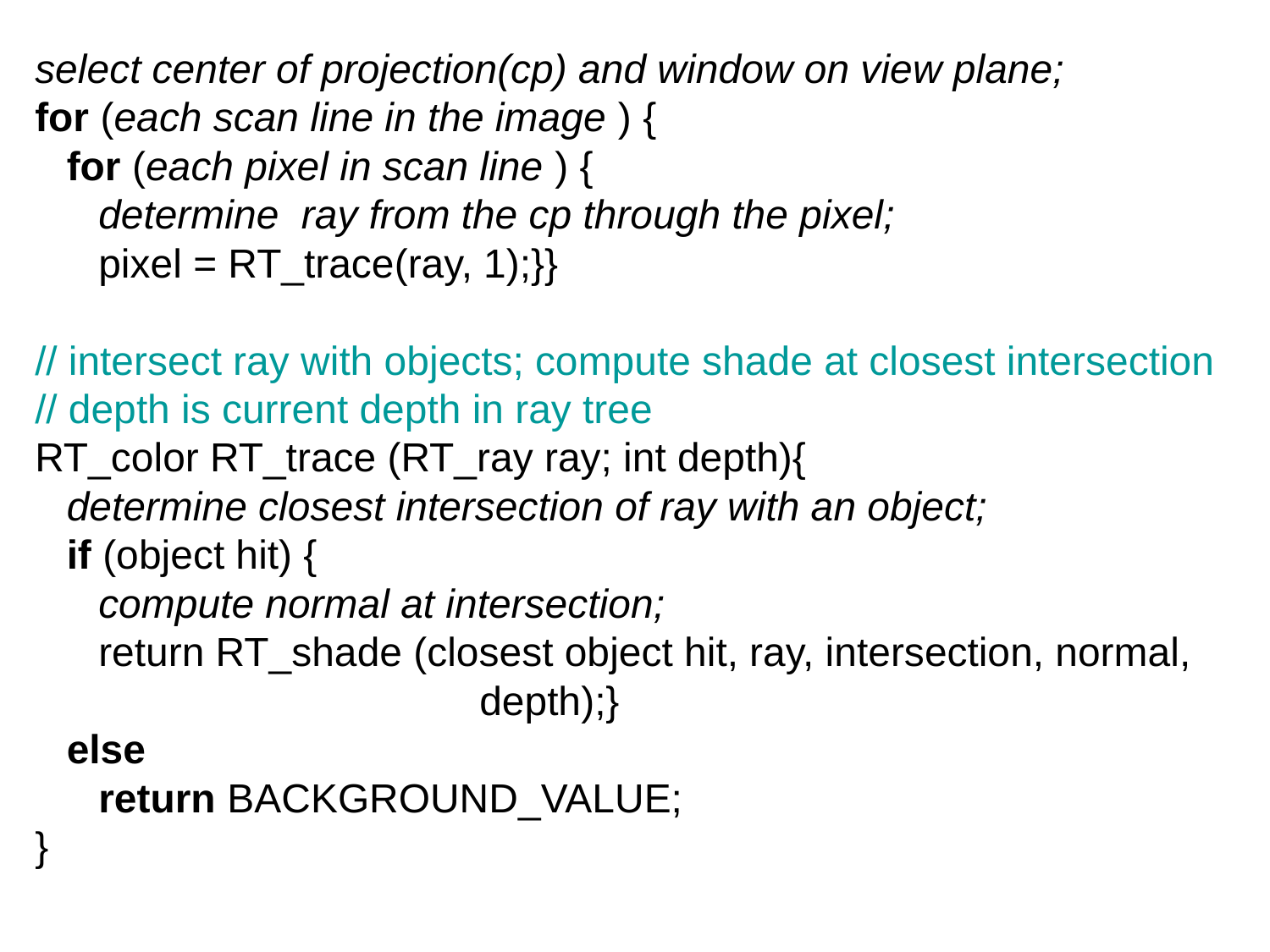

select center of projection(cp) and window on view plane;
for (each scan line in the image ) {
	for (each pixel in scan line ) {
		determine  ray from the cp through the pixel;
		pixel = RT_trace(ray, 1);}}

// intersect ray with objects; compute shade at closest intersection
// depth is current depth in ray tree
RT_color RT_trace (RT_ray ray; int depth){
	determine closest intersection of ray with an object;
	if (object hit) {
		compute normal at intersection;
		return RT_shade (closest object hit, ray, intersection, normal,
									depth);}
	else
		return BACKGROUND_VALUE;
}